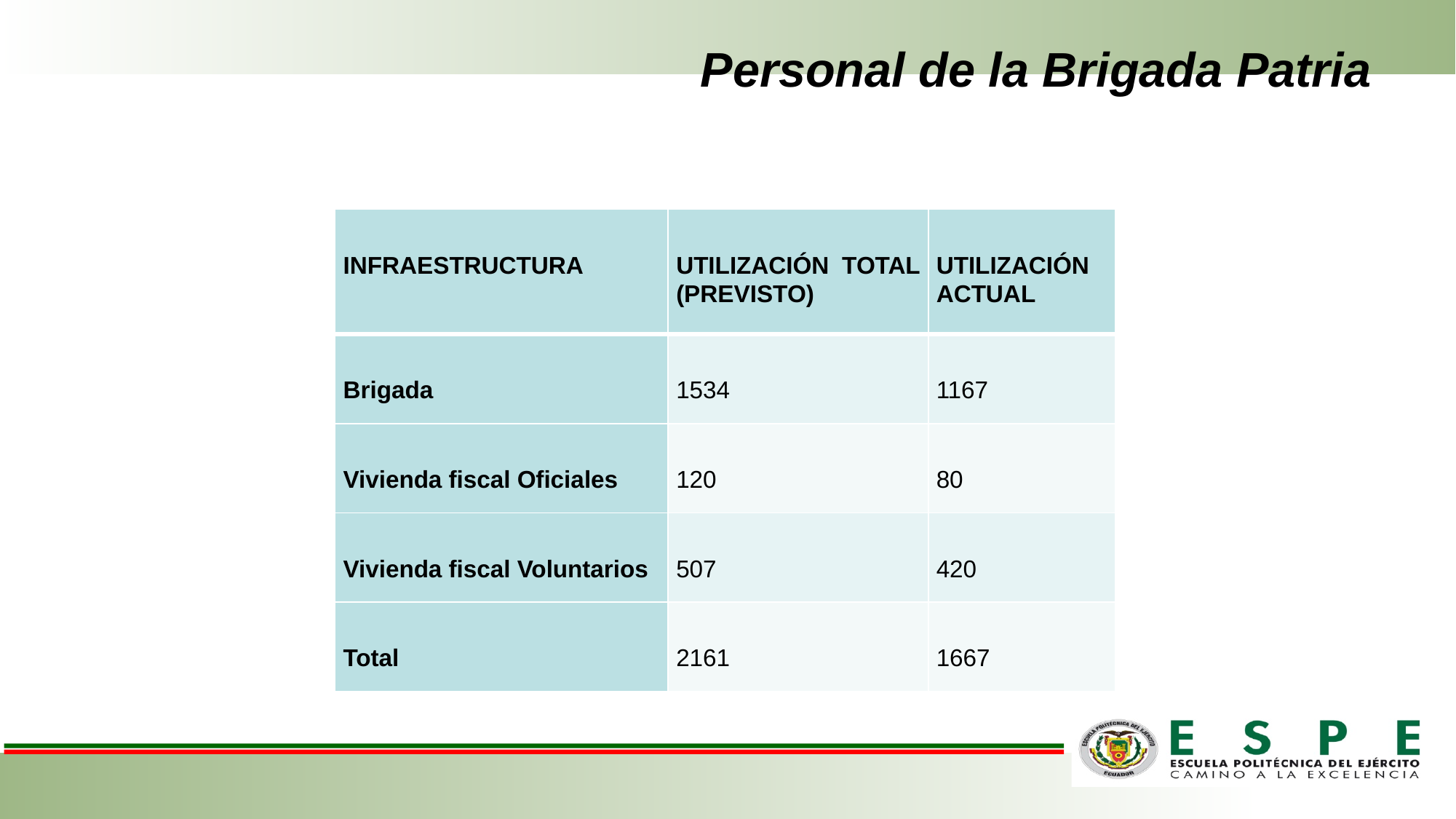

# Personal de la Brigada Patria
| INFRAESTRUCTURA | UTILIZACIÓN TOTAL (PREVISTO) | UTILIZACIÓN ACTUAL |
| --- | --- | --- |
| Brigada | 1534 | 1167 |
| Vivienda fiscal Oficiales | 120 | 80 |
| Vivienda fiscal Voluntarios | 507 | 420 |
| Total | 2161 | 1667 |